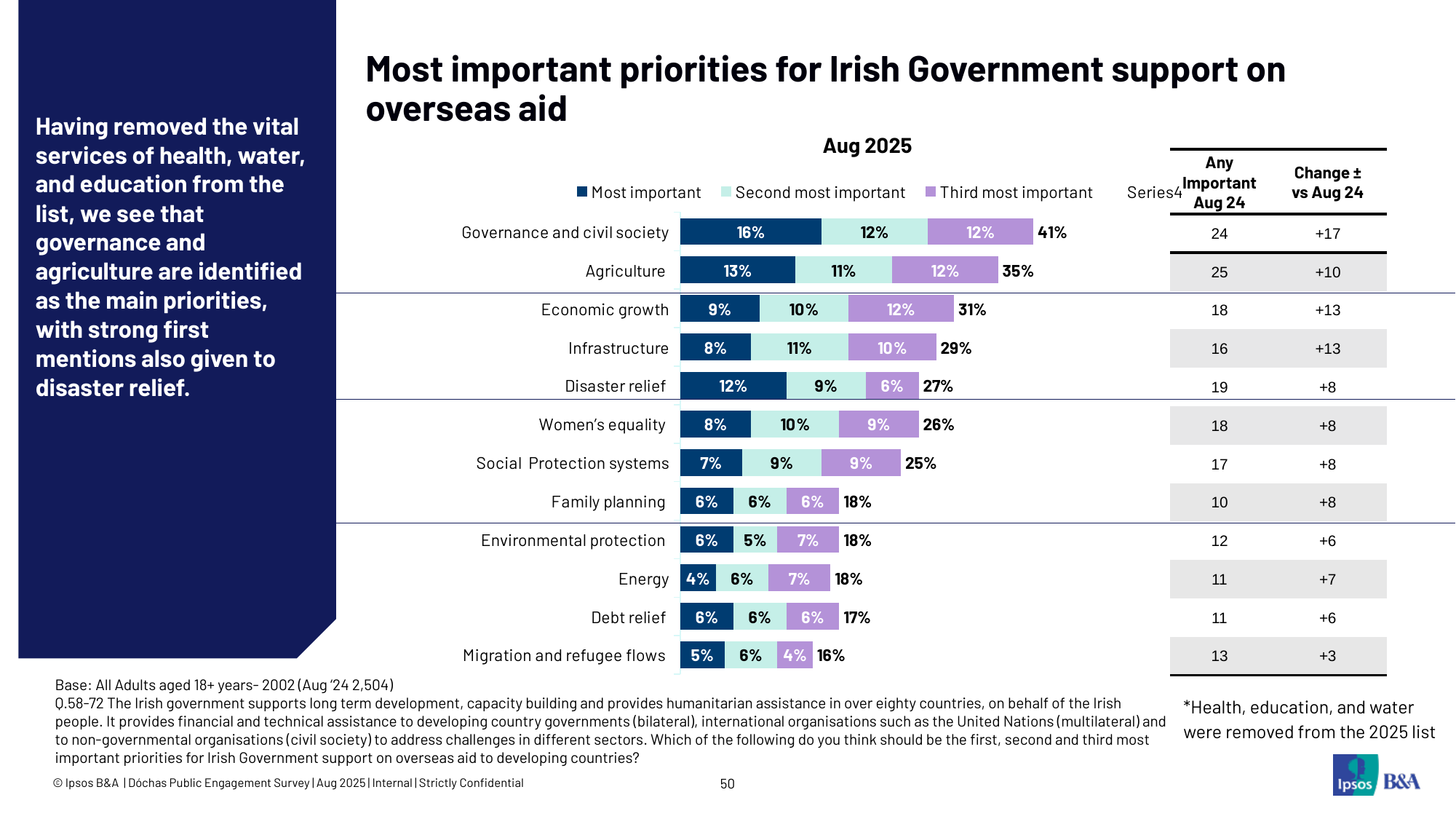

# Most important priorities for Irish Government support on overseas aid

### Chart

| Category | Most important | Second most important | Third most important |  |
|---|---|---|---|---|
| Governance and civil society | 16.0 | 12.0 | 12.0 | 41.0 |
| Agriculture  | 13.0 | 11.0 | 12.0 | 35.0 |
| Economic growth | 9.0 | 10.0 | 12.0 | 31.0 |
| Infrastructure | 8.0 | 11.0 | 10.0 | 29.0 |
| Disaster relief  | 12.0 | 9.0 | 6.0 | 27.0 |
| Women’s equality  | 8.0 | 10.0 | 9.0 | 26.0 |
| Social  Protection systems | 7.0 | 9.0 | 9.0 | 25.0 |
| Family planning  | 6.0 | 6.0 | 6.0 | 18.0 |
| Environmental protection  | 6.0 | 5.0 | 7.0 | 18.0 |
| Energy | 4.0 | 6.0 | 7.0 | 18.0 |
| Debt relief  | 6.0 | 6.0 | 6.0 | 17.0 |
| Migration and refugee flows  | 5.0 | 6.0 | 4.0 | 16.0 |
Aug 2025
| Any Important Aug 24 | Change ± vs Aug 24 |
| --- | --- |
| 24 | +17 |
| 25 | +10 |
| 18 | +13 |
| 16 | +13 |
| 19 | +8 |
| 18 | +8 |
| 17 | +8 |
| 10 | +8 |
| 12 | +6 |
| 11 | +7 |
| 11 | +6 |
| 13 | +3 |

Having removed the vital services of health, water, and education from the list, we see that governance and agriculture are identified as the main priorities, with strong first mentions also given to disaster relief.

Base: All Adults aged 18+ years- 2002 (Aug ‘24 2,504)
Q.58-72 The Irish government supports long term development, capacity building and provides humanitarian assistance in over eighty countries, on behalf of the Irish people. It provides financial and technical assistance to developing country governments (bilateral), international organisations such as the United Nations (multilateral) and to non-governmental organisations (civil society) to address challenges in different sectors. Which of the following do you think should be the first, second and third most important priorities for Irish Government support on overseas aid to developing countries?

*Health, education, and water were removed from the 2025 list